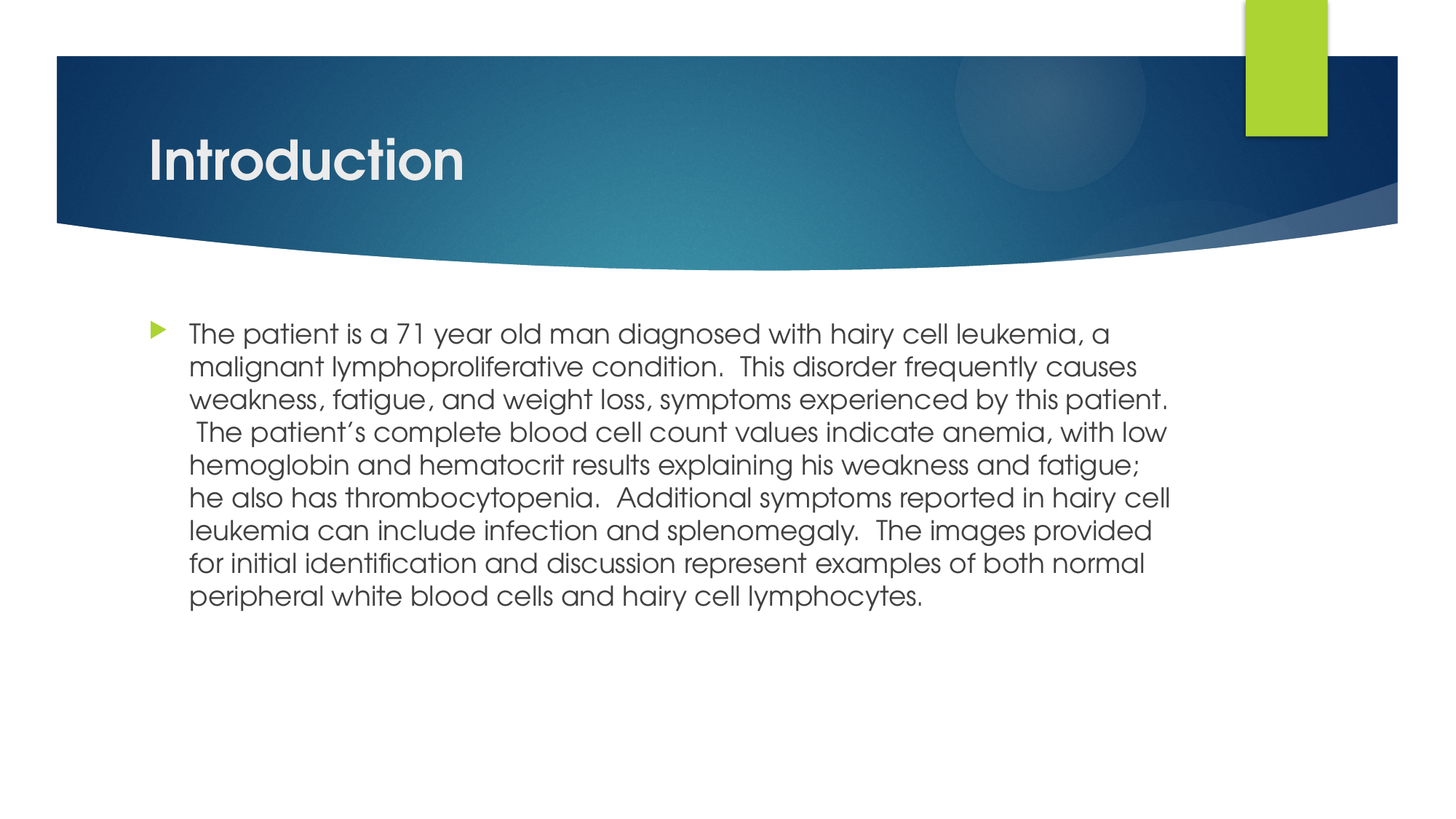

# Introduction
The patient is a 71 year old man diagnosed with hairy cell leukemia, a malignant lymphoproliferative condition.  This disorder frequently causes weakness, fatigue, and weight loss, symptoms experienced by this patient.  The patient’s complete blood cell count values indicate anemia, with low hemoglobin and hematocrit results explaining his weakness and fatigue; he also has thrombocytopenia.  Additional symptoms reported in hairy cell leukemia can include infection and splenomegaly.  The images provided for initial identification and discussion represent examples of both normal peripheral white blood cells and hairy cell lymphocytes.